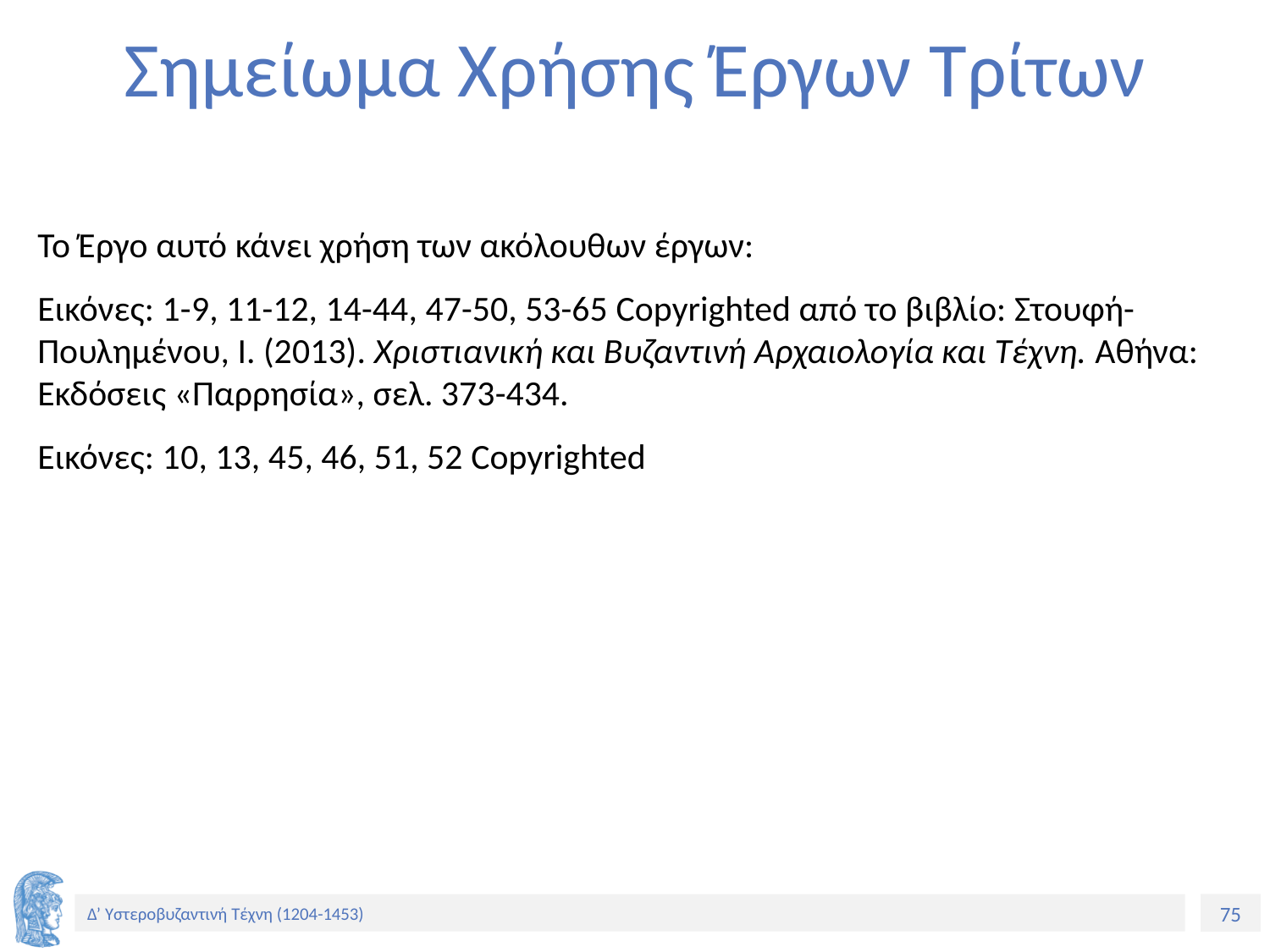

# Σημείωμα Χρήσης Έργων Τρίτων
Το Έργο αυτό κάνει χρήση των ακόλουθων έργων:
Εικόνες: 1-9, 11-12, 14-44, 47-50, 53-65 Copyrighted από το βιβλίο: Στουφή-Πουλημένου, Ι. (2013). Χριστιανική και Βυζαντινή Αρχαιολογία και Τέχνη. Αθήνα: Εκδόσεις «Παρρησία», σελ. 373-434.
Εικόνες: 10, 13, 45, 46, 51, 52 Copyrighted